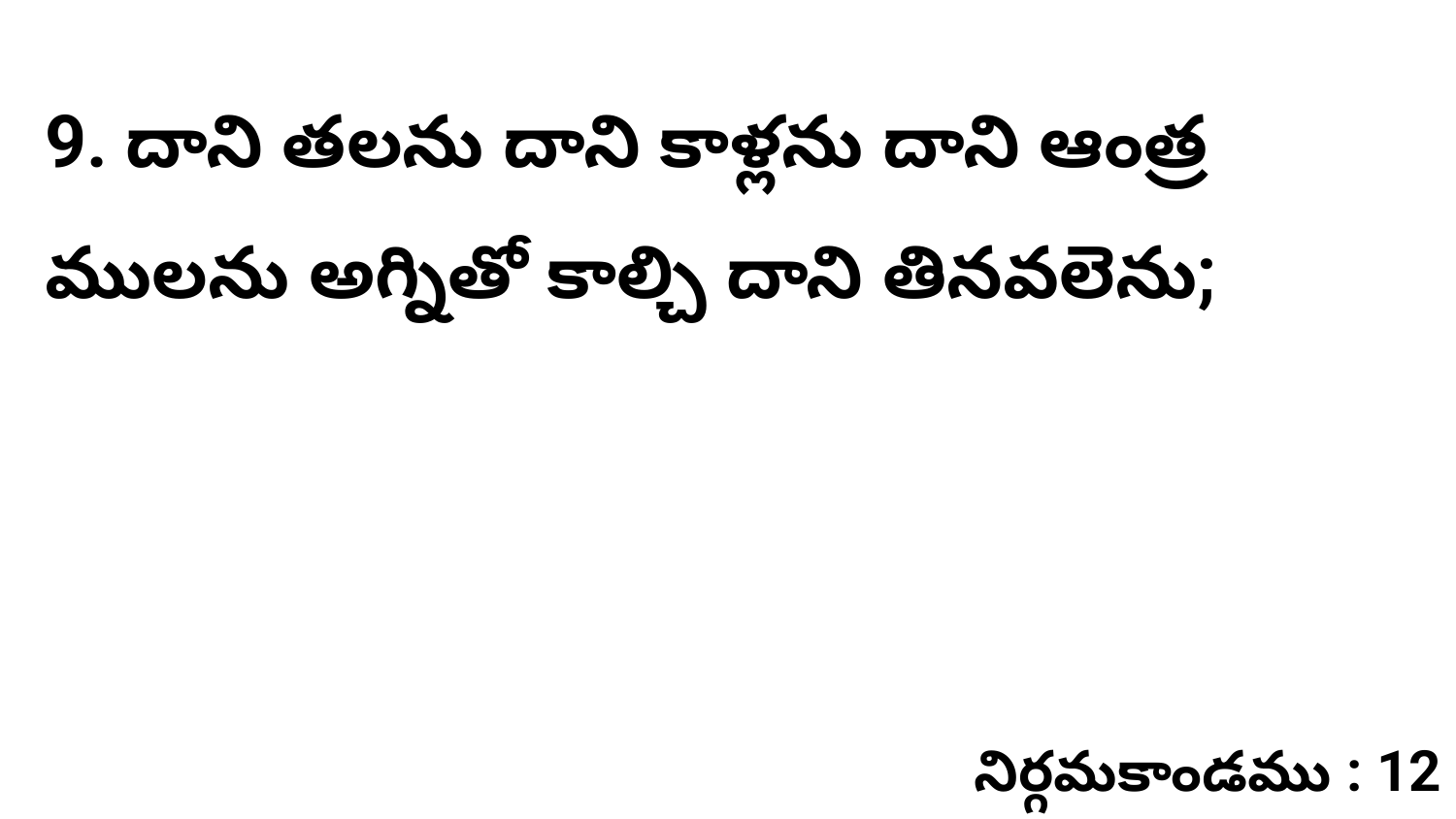

9. దాని తలను దాని కాళ్లను దాని ఆంత్ర ములను అగ్నితో కాల్చి దాని తినవలెను;
నిర్గమకాండము : 12